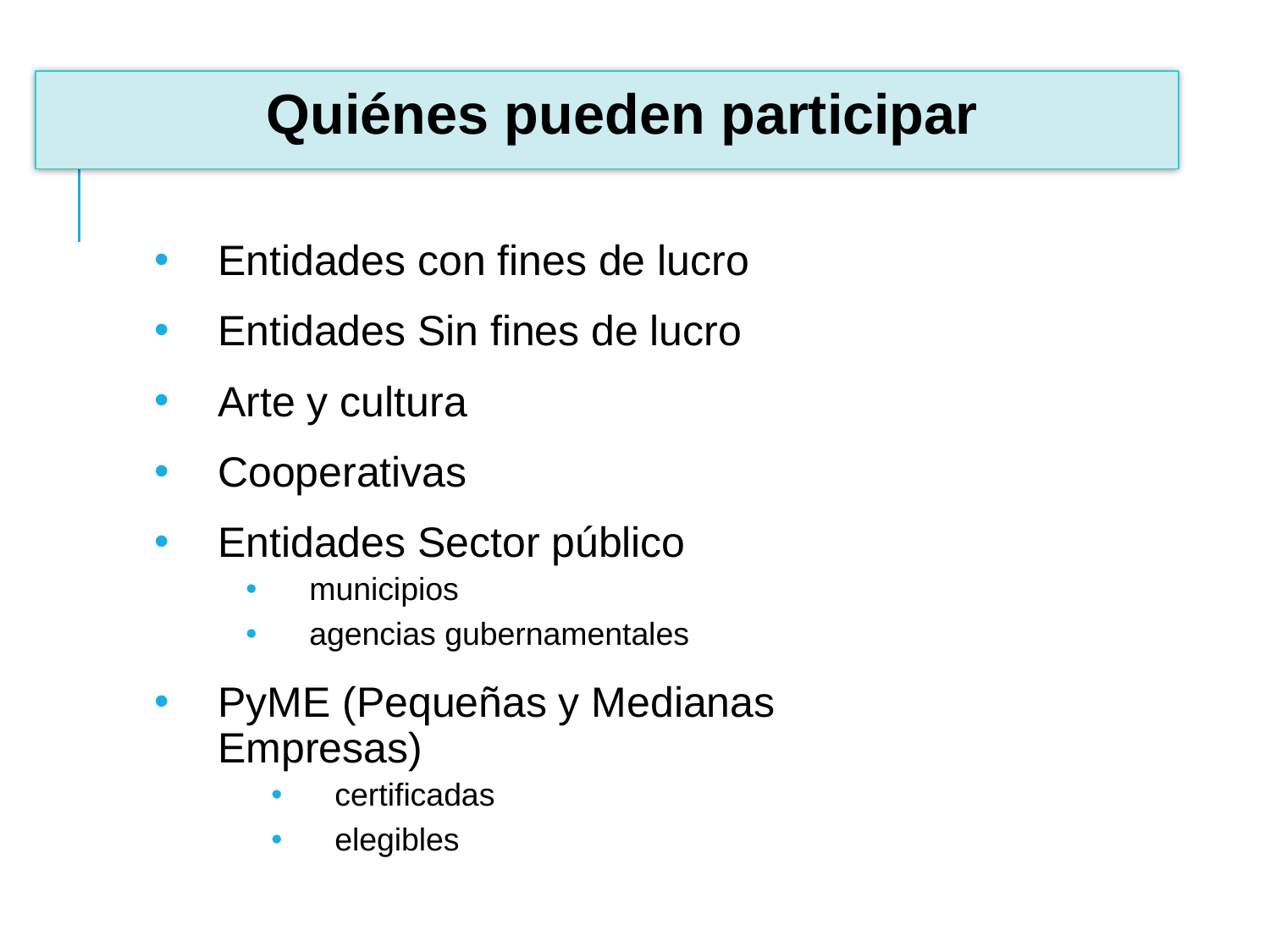

Quiénes pueden participar
Entidades con fines de lucro
Entidades Sin fines de lucro
Arte y cultura
Cooperativas
Entidades Sector público
municipios
agencias gubernamentales
PyME (Pequeñas y Medianas Empresas)
certificadas
elegibles